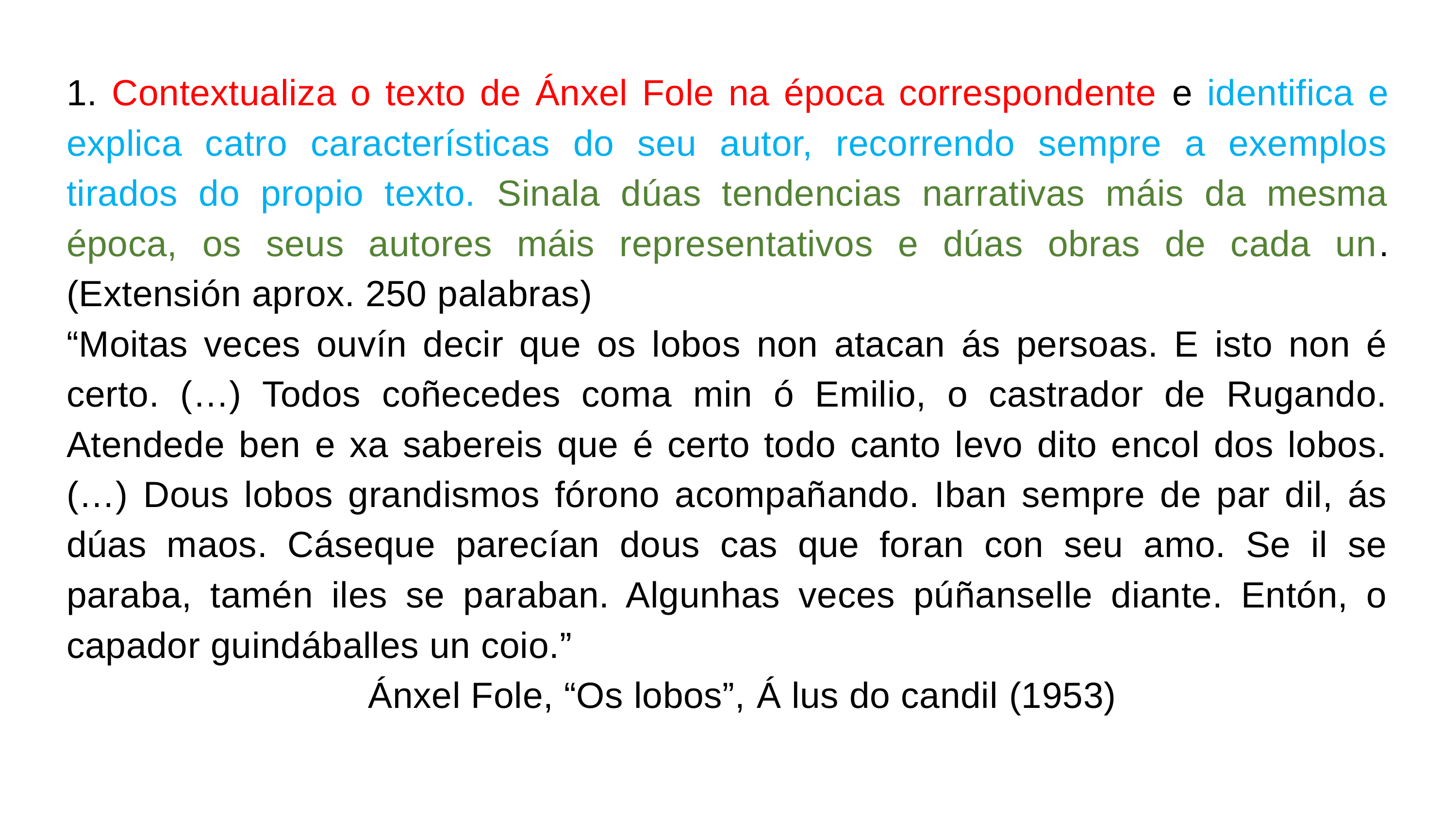

1. Contextualiza o texto de Ánxel Fole na época correspondente e identifica e explica catro características do seu autor, recorrendo sempre a exemplos tirados do propio texto. Sinala dúas tendencias narrativas máis da mesma época, os seus autores máis representativos e dúas obras de cada un. (Extensión aprox. 250 palabras)
“Moitas veces ouvín decir que os lobos non atacan ás persoas. E isto non é certo. (…) Todos coñecedes coma min ó Emilio, o castrador de Rugando. Atendede ben e xa sabereis que é certo todo canto levo dito encol dos lobos. (…) Dous lobos grandismos fórono acompañando. Iban sempre de par dil, ás dúas maos. Cáseque parecían dous cas que foran con seu amo. Se il se paraba, tamén iles se paraban. Algunhas veces púñanselle diante. Entón, o capador guindáballes un coio.”
				 Ánxel Fole, “Os lobos”, Á lus do candil (1953)